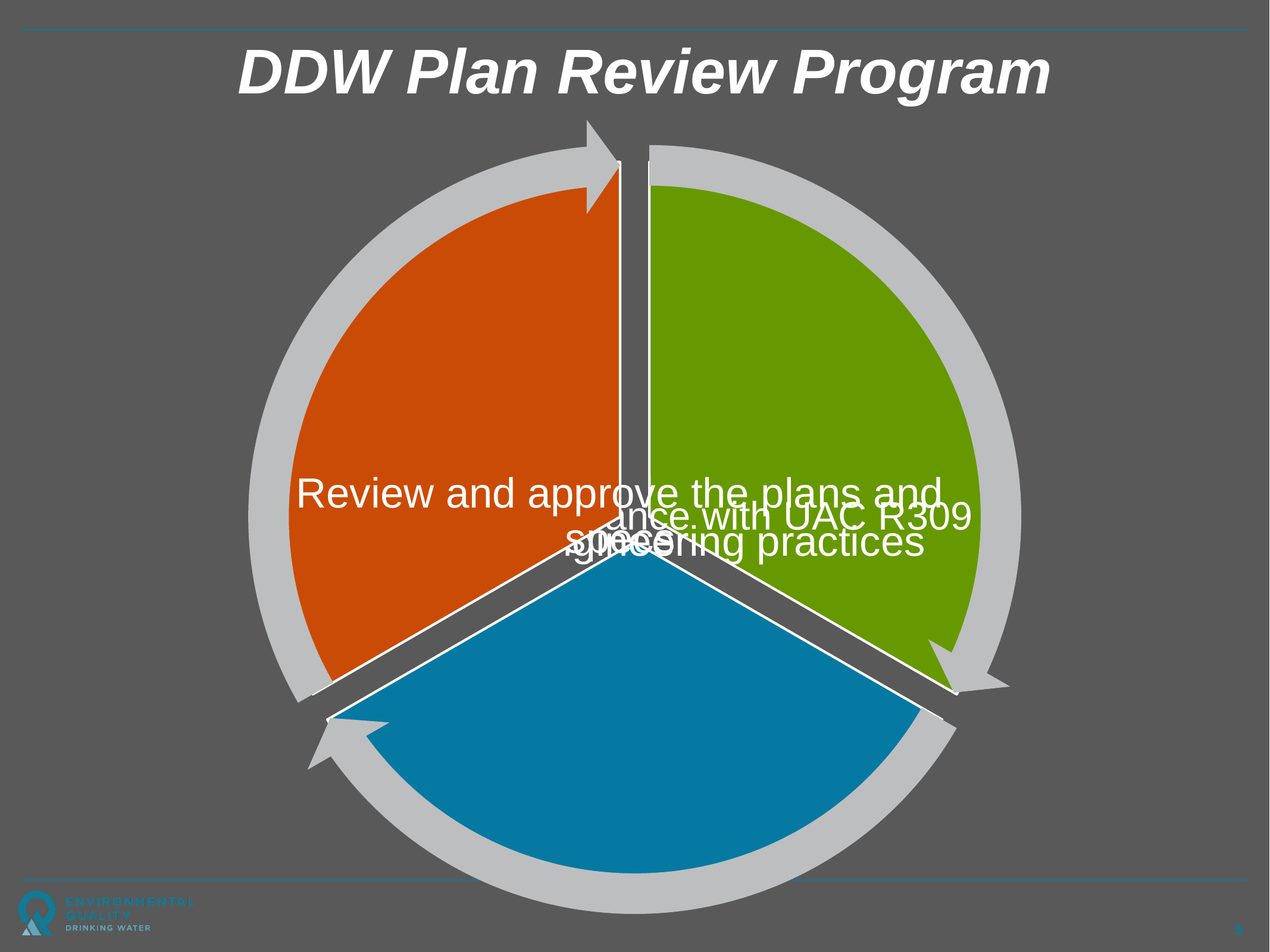

# DDW Plan Review Program
Ensure conformance with UAC R309
Standard engineering practices
Review and approve the plans and specs